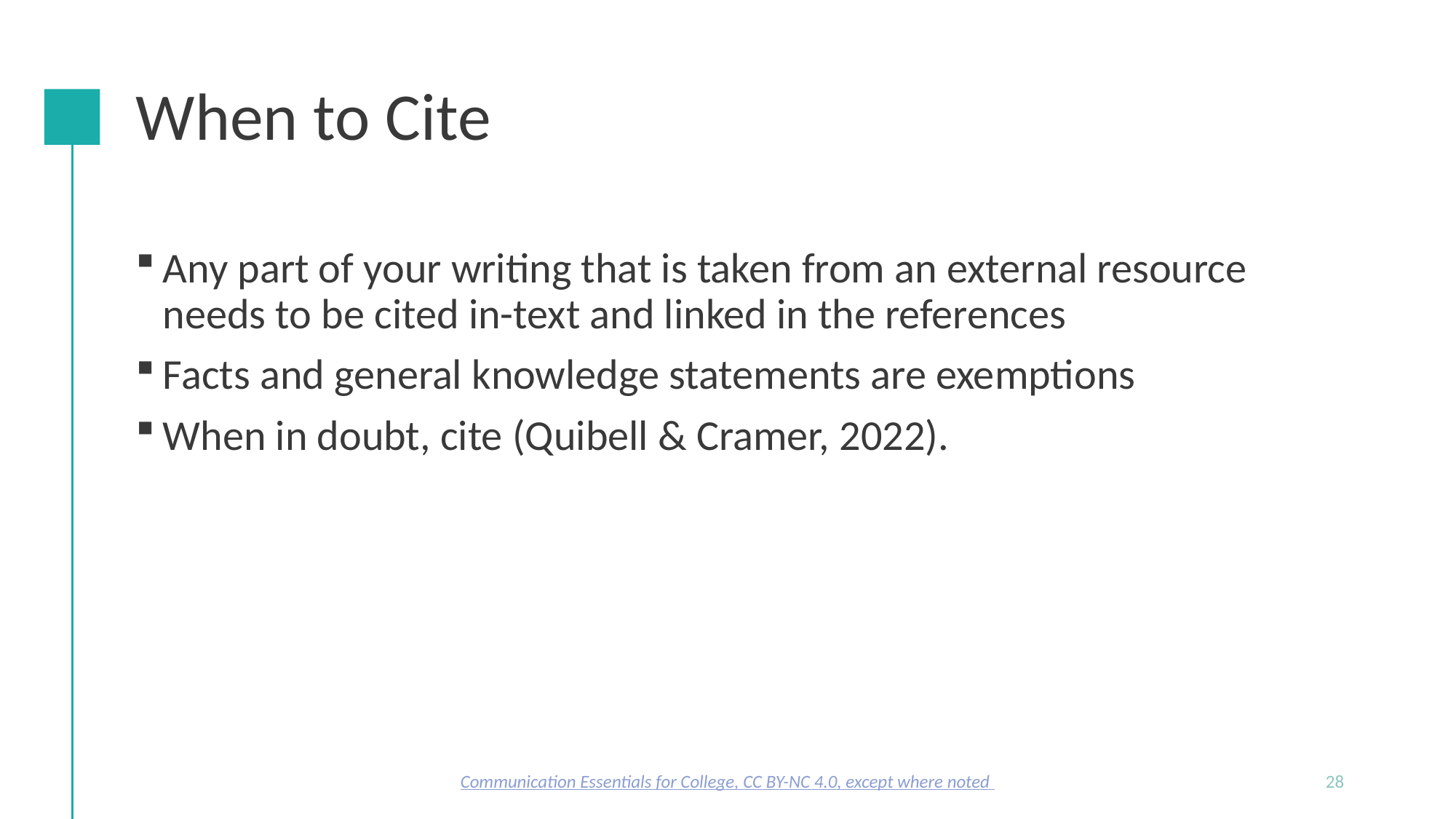

# When to Cite
Any part of your writing that is taken from an external resource needs to be cited in-text and linked in the references
Facts and general knowledge statements are exemptions
When in doubt, cite (Quibell & Cramer, 2022).
Communication Essentials for College, CC BY-NC 4.0, except where noted
28